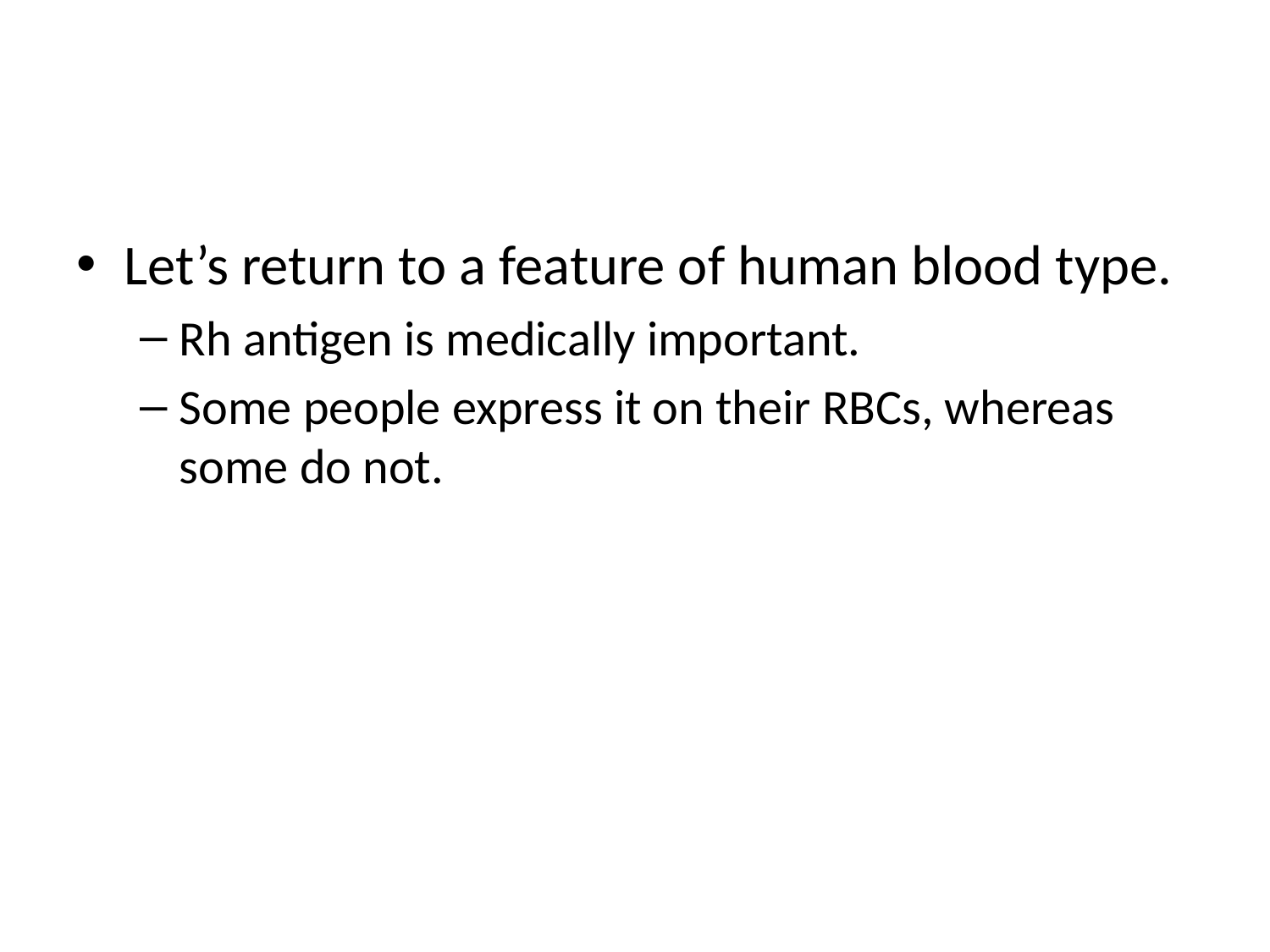

#
Let’s return to a feature of human blood type.
Rh antigen is medically important.
Some people express it on their RBCs, whereas some do not.